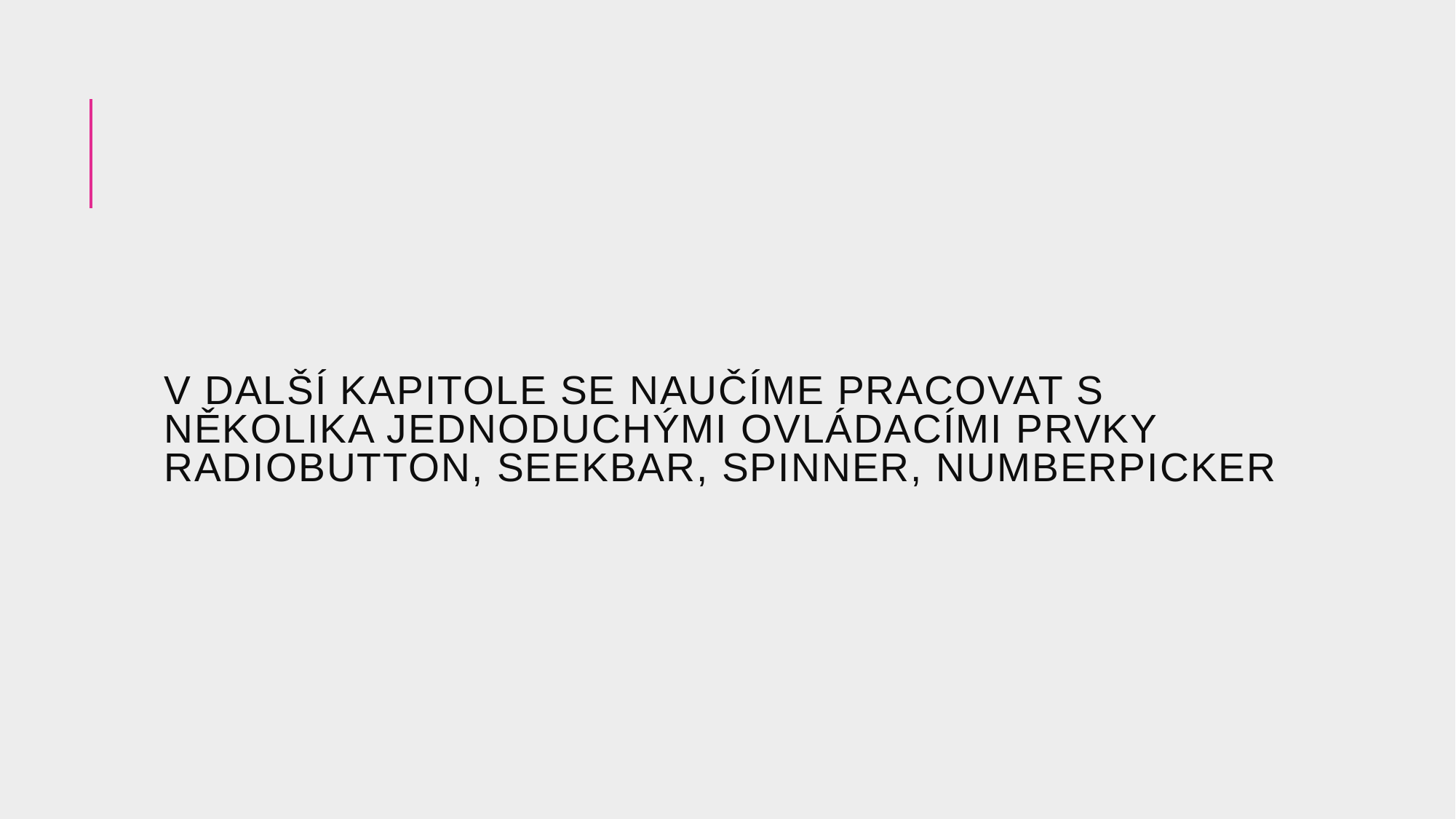

# V další kapitole se naučíme pracovat s několika jednoduchými ovládacími prvky Radiobutton, seekbar, spinner, numberpicker